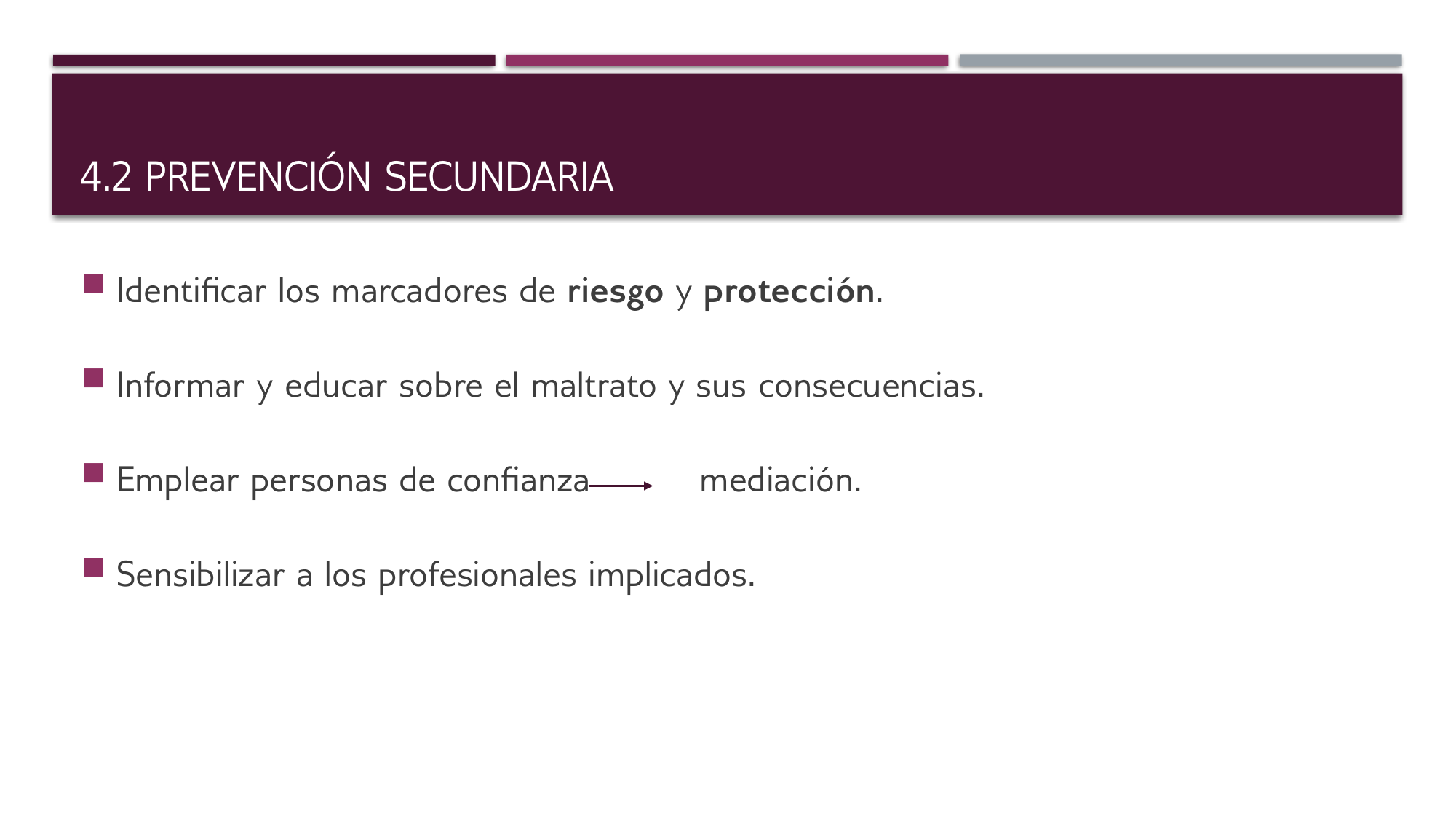

# 4.2 Prevención secundaria
Identificar los marcadores de riesgo y protección.

Informar y educar sobre el maltrato y sus consecuencias.

Emplear personas de confianza          mediación.

Sensibilizar a los profesionales implicados.